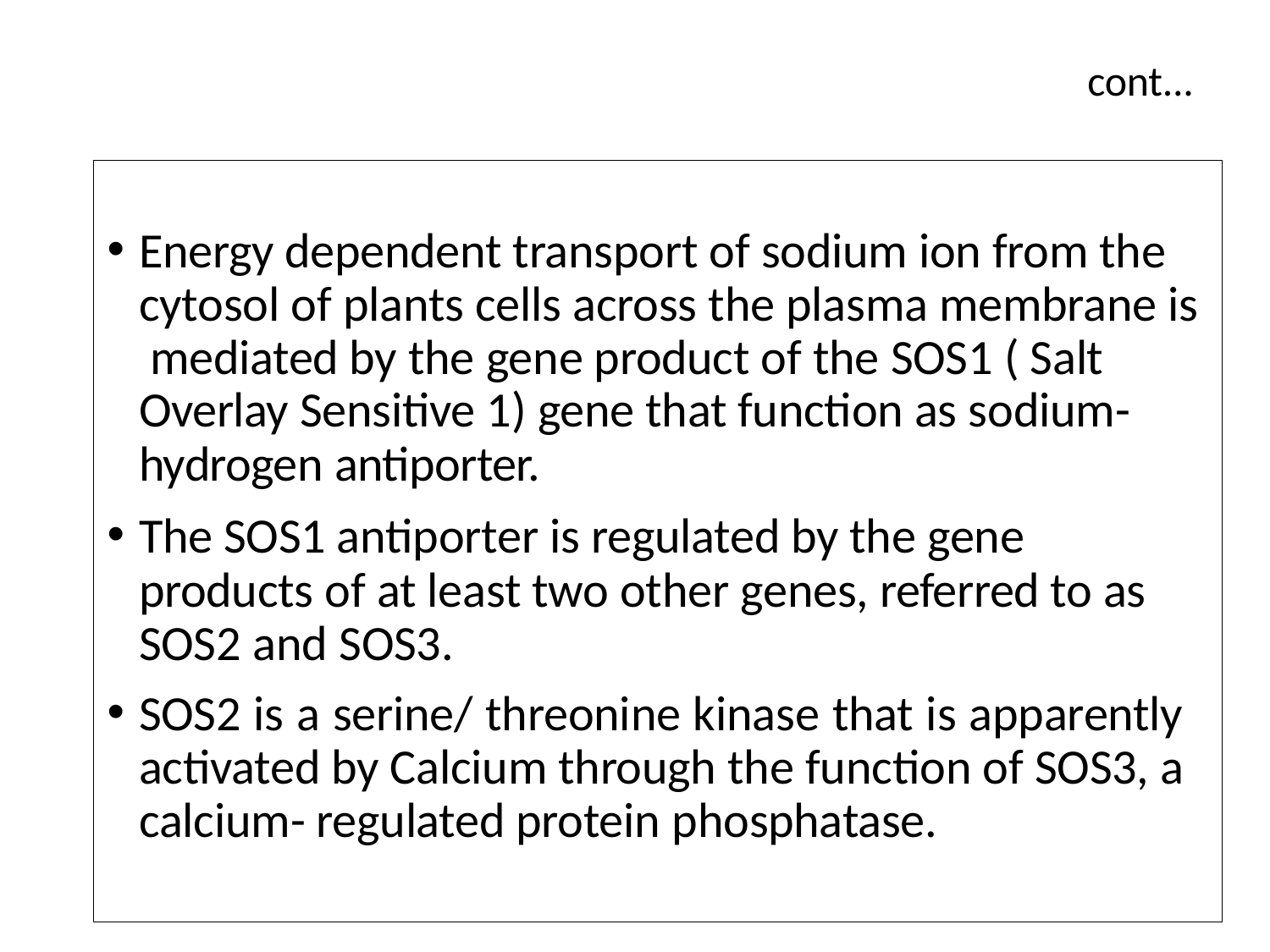

cont...

Energy dependent transport of sodium ion from the  cytosol of plants cells across the plasma membrane is  mediated by the gene product of the SOS1 ( Salt  Overlay Sensitive 1) gene that function as sodium-  hydrogen antiporter.
The SOS1 antiporter is regulated by the gene  products of at least two other genes, referred to as  SOS2 and SOS3.
SOS2 is a serine/ threonine kinase that is apparently  activated by Calcium through the function of SOS3, a  calcium- regulated protein phosphatase.